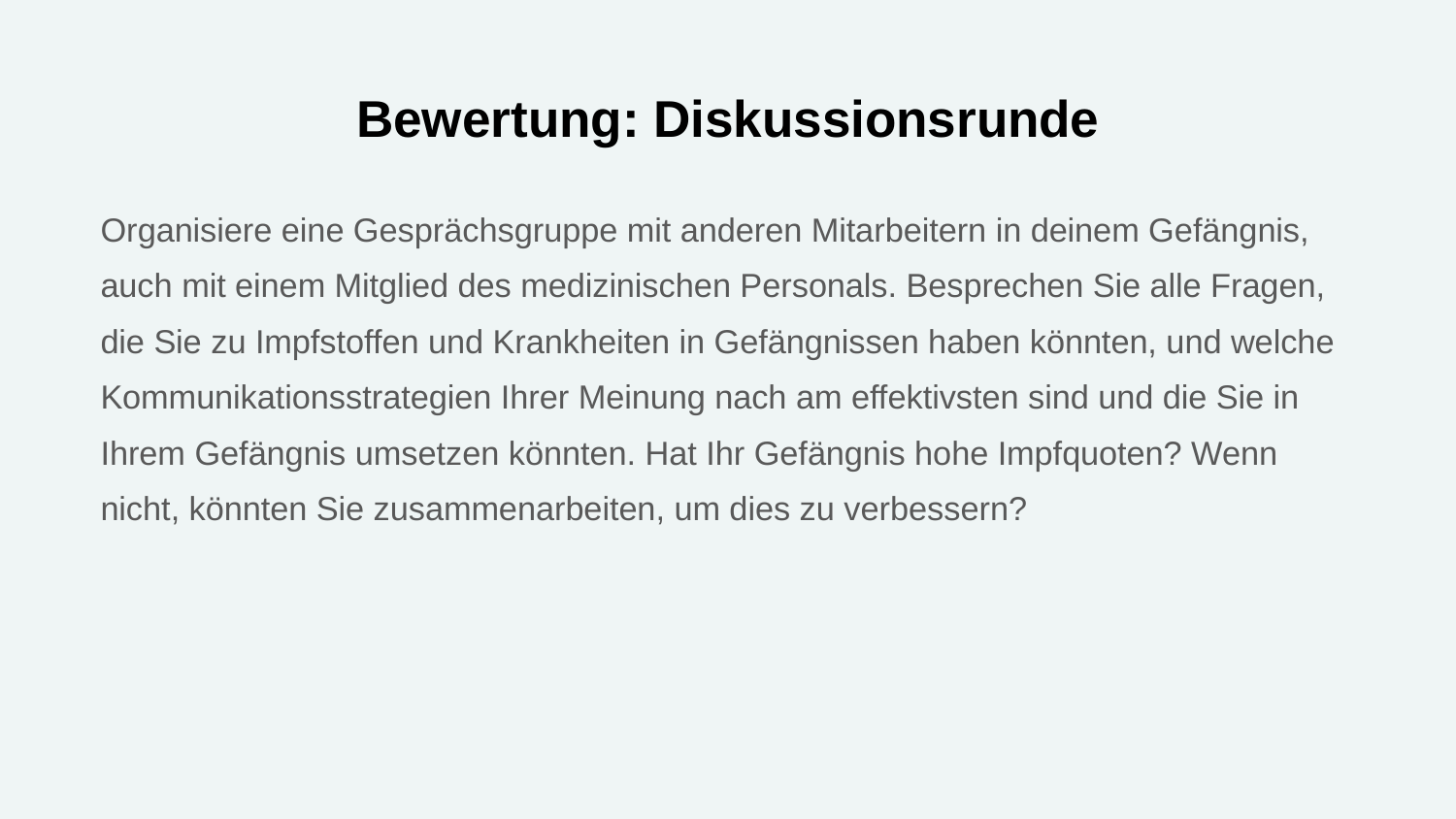

# Bewertung: Diskussionsrunde
Organisiere eine Gesprächsgruppe mit anderen Mitarbeitern in deinem Gefängnis, auch mit einem Mitglied des medizinischen Personals. Besprechen Sie alle Fragen, die Sie zu Impfstoffen und Krankheiten in Gefängnissen haben könnten, und welche Kommunikationsstrategien Ihrer Meinung nach am effektivsten sind und die Sie in Ihrem Gefängnis umsetzen könnten. Hat Ihr Gefängnis hohe Impfquoten? Wenn nicht, könnten Sie zusammenarbeiten, um dies zu verbessern?